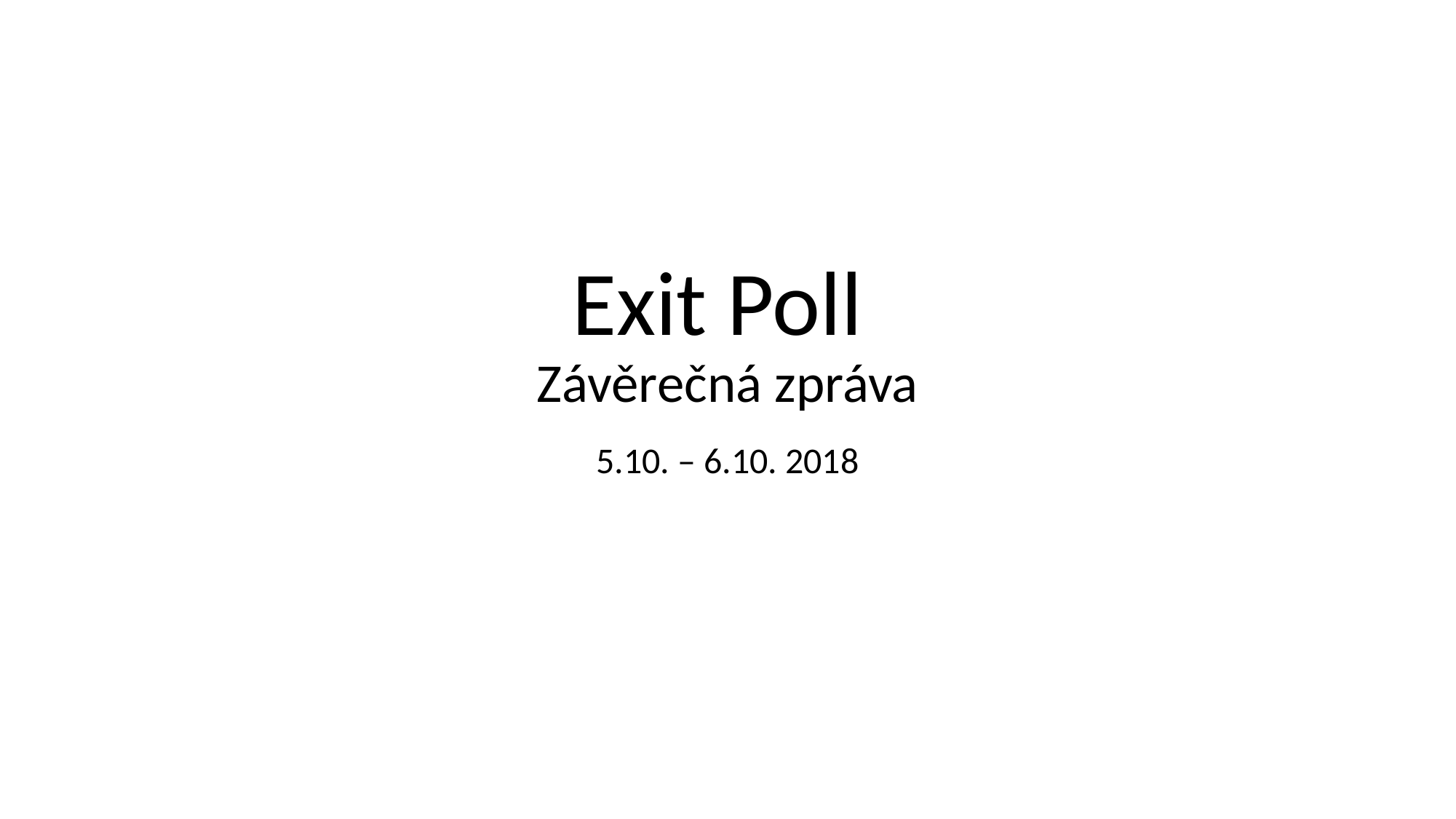

# Exit Poll Závěrečná zpráva
5.10. – 6.10. 2018